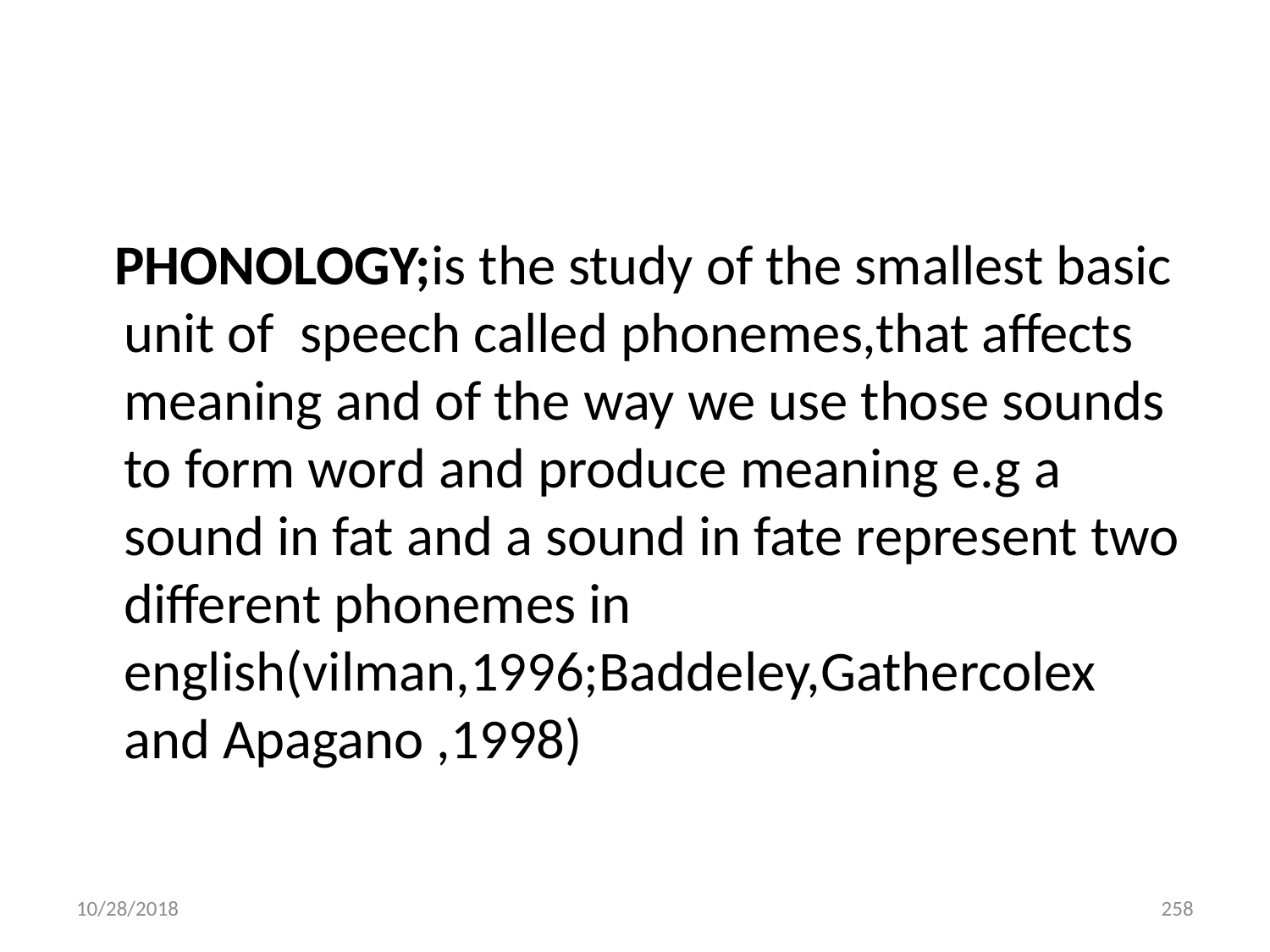

#
   PHONOLOGY;is the study of the smallest basic unit of  speech called phonemes,that affects meaning and of the way we use those sounds to form word and produce meaning e.g a sound in fat and a sound in fate represent two different phonemes in english(vilman,1996;Baddeley,Gathercolex and Apagano ,1998)
10/28/2018
258